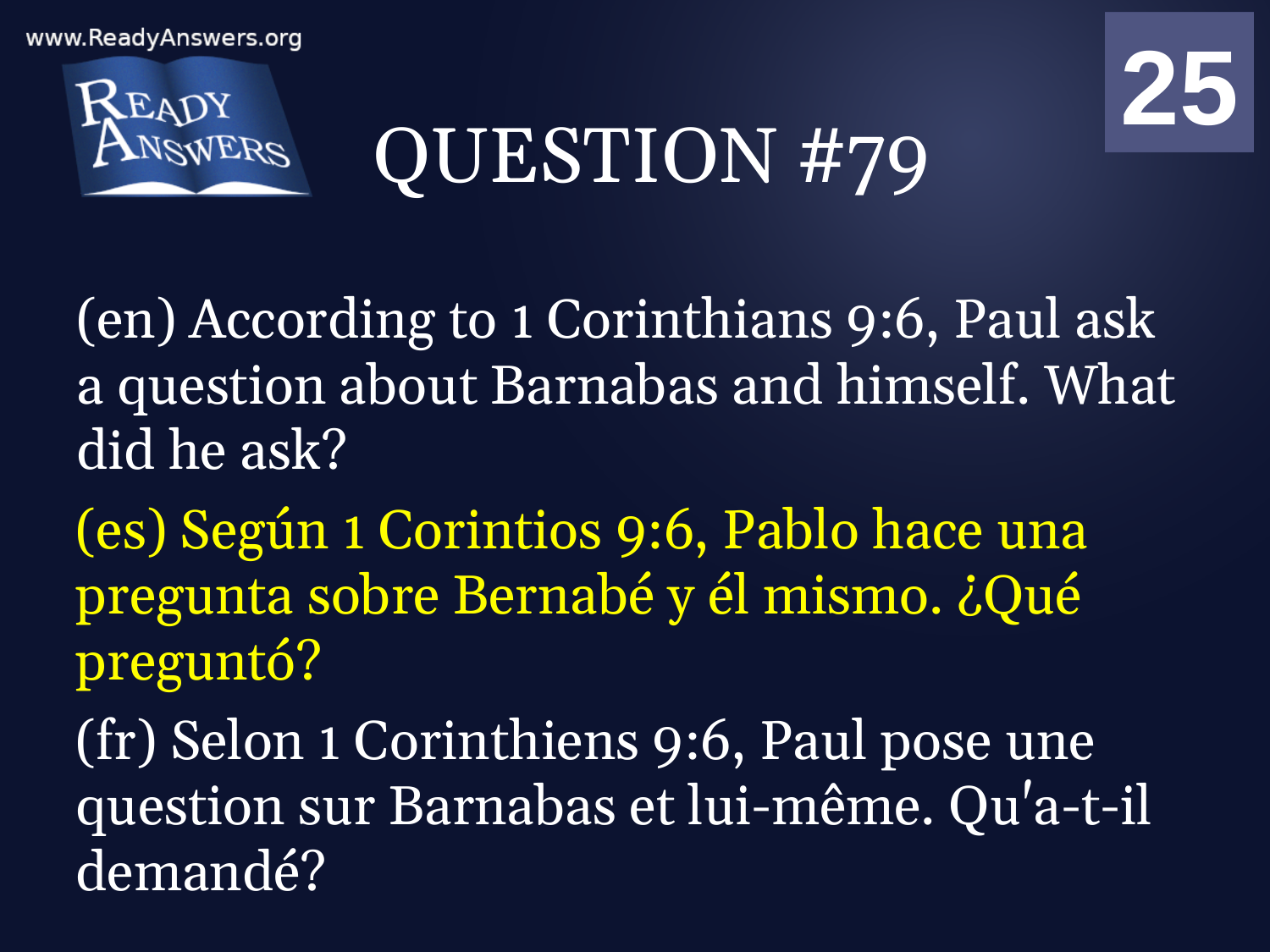

01
02
03
04
05
06
07
08
09
10
11
12
13
14
15
16
17
18
19
20
21
22
23
24
25
00
# QUESTION #79
(en) According to 1 Corinthians 9:6, Paul ask a question about Barnabas and himself. What did he ask?
(es) Según 1 Corintios 9:6, Pablo hace una pregunta sobre Bernabé y él mismo. ¿Qué preguntó?
(fr) Selon 1 Corinthiens 9:6, Paul pose une question sur Barnabas et lui-même. Qu'a-t-il demandé?